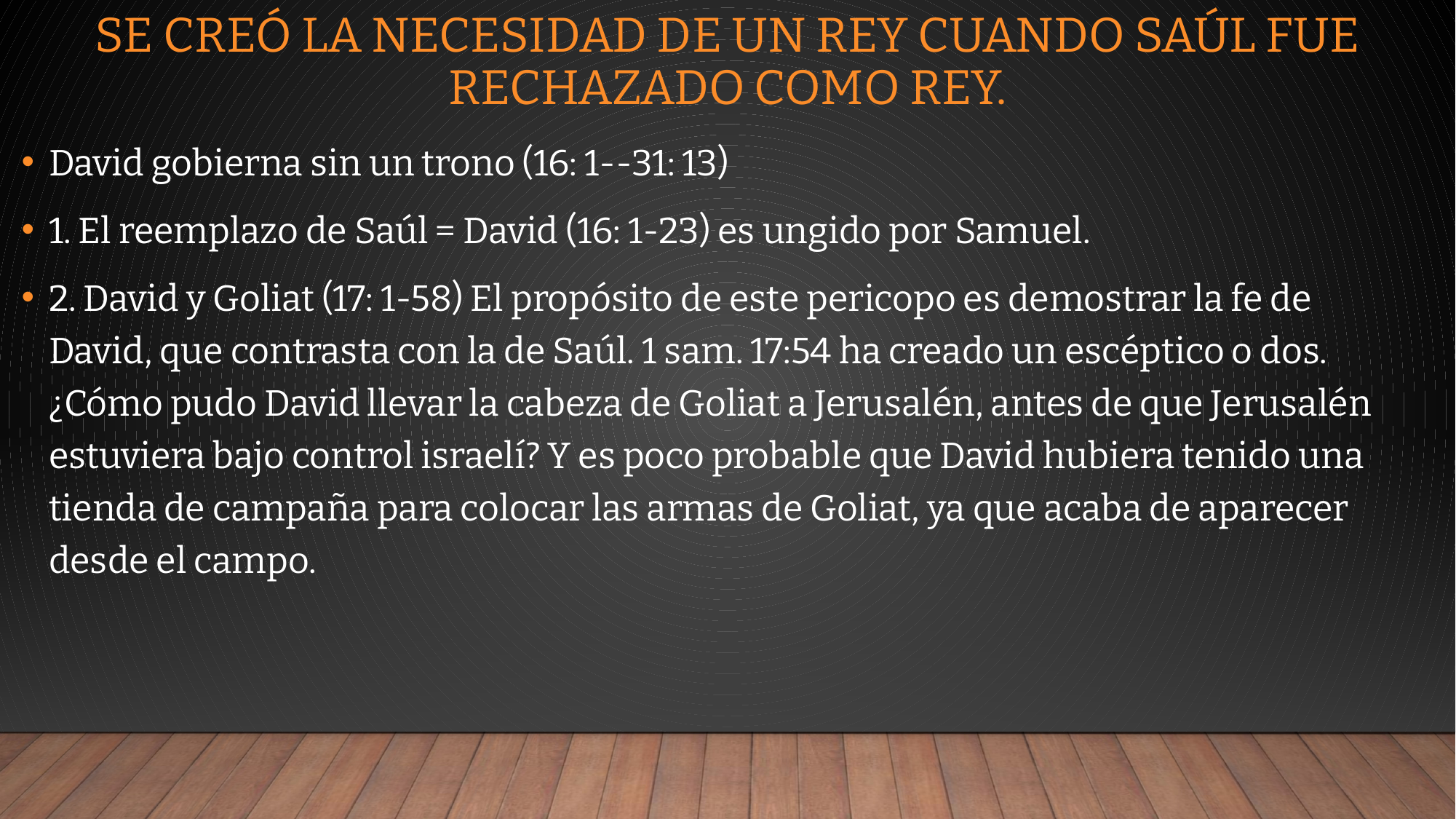

# Se creó la necesidad de un rey cuando Saúl fue rechazado como Rey.
David gobierna sin un trono (16: 1--31: 13)
1. El reemplazo de Saúl = David (16: 1-23) es ungido por Samuel.
2. David y Goliat (17: 1-58) El propósito de este pericopo es demostrar la fe de David, que contrasta con la de Saúl. 1 sam. 17:54 ha creado un escéptico o dos. ¿Cómo pudo David llevar la cabeza de Goliat a Jerusalén, antes de que Jerusalén estuviera bajo control israelí? Y es poco probable que David hubiera tenido una tienda de campaña para colocar las armas de Goliat, ya que acaba de aparecer desde el campo.